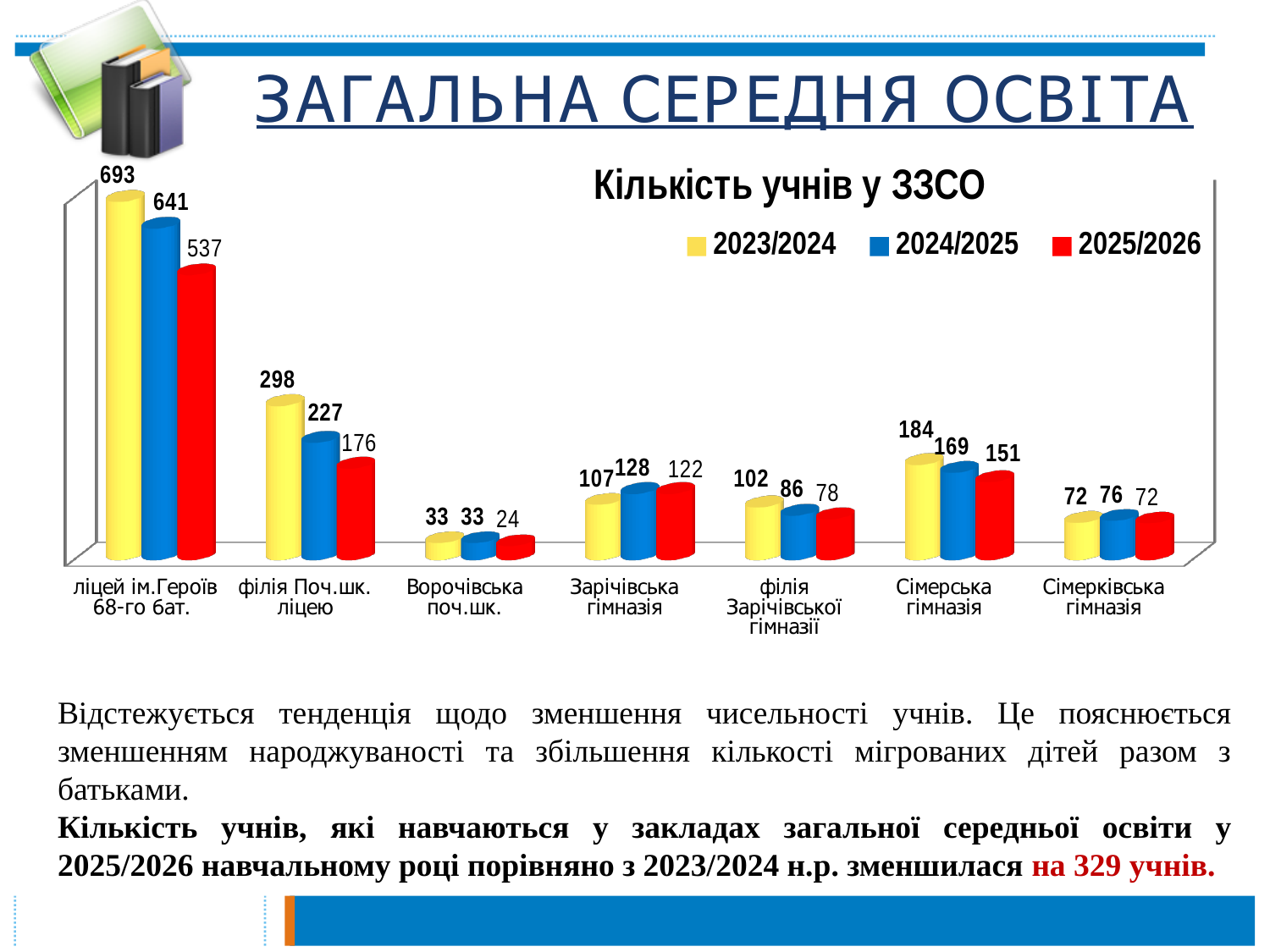

# ЗАГАЛЬНА СЕРЕДНЯ ОСВІТА

[unsupported chart]

Відстежується тенденція щодо зменшення чисельності учнів. Це пояснюється зменшенням народжуваності та збільшення кількості мігрованих дітей разом з батьками.
Кількість учнів, які навчаються у закладах загальної середньої освіти у 2025/2026 навчальному році порівняно з 2023/2024 н.р. зменшилася на 329 учнів.